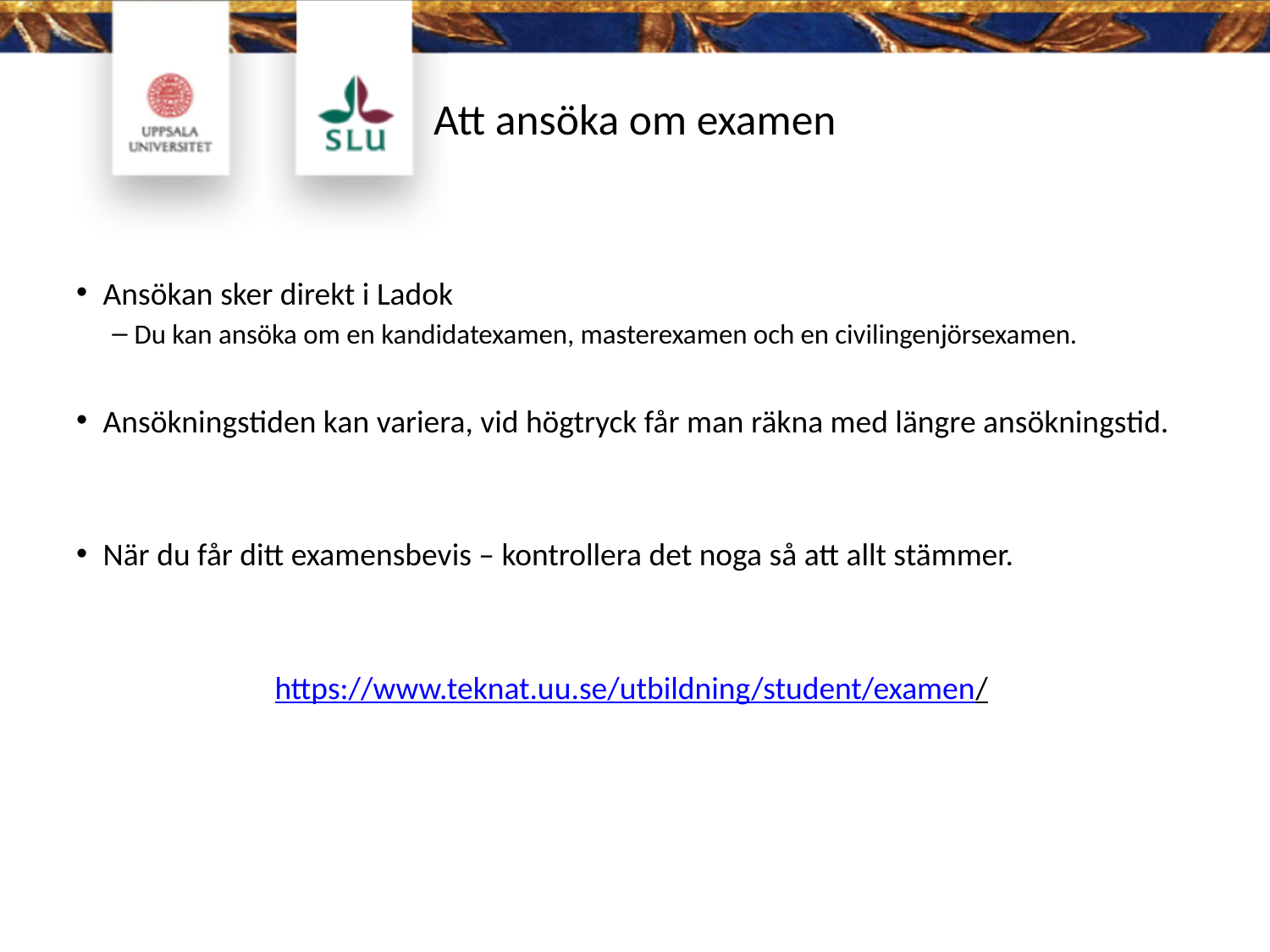

# Att ansöka om examen

Ansökan sker direkt i Ladok
Du kan ansöka om en kandidatexamen, masterexamen och en civilingenjörsexamen.

Ansökningstiden kan variera, vid högtryck får man räkna med längre ansökningstid.

När du får ditt examensbevis – kontrollera det noga så att allt stämmer.

https://www.teknat.uu.se/utbildning/student/examen/